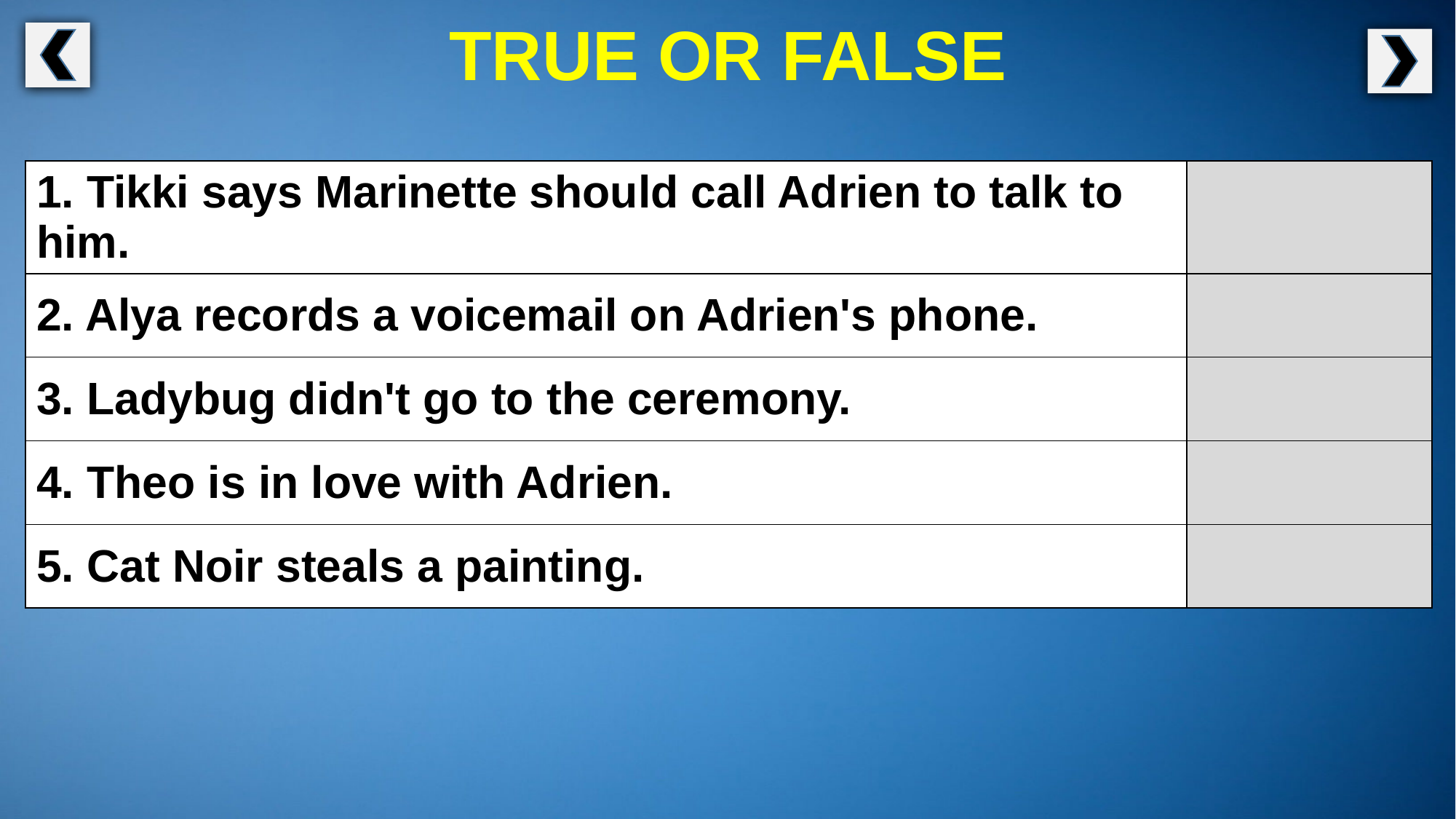

TRUE OR FALSE

| 1. Tikki says Marinette should call Adrien to talk to him. |  |
| --- | --- |
| 2. Alya records a voicemail on Adrien's phone. |  |
| 3. Ladybug didn't go to the ceremony. |  |
| 4. Theo is in love with Adrien. |  |
| 5. Cat Noir steals a painting. |  |